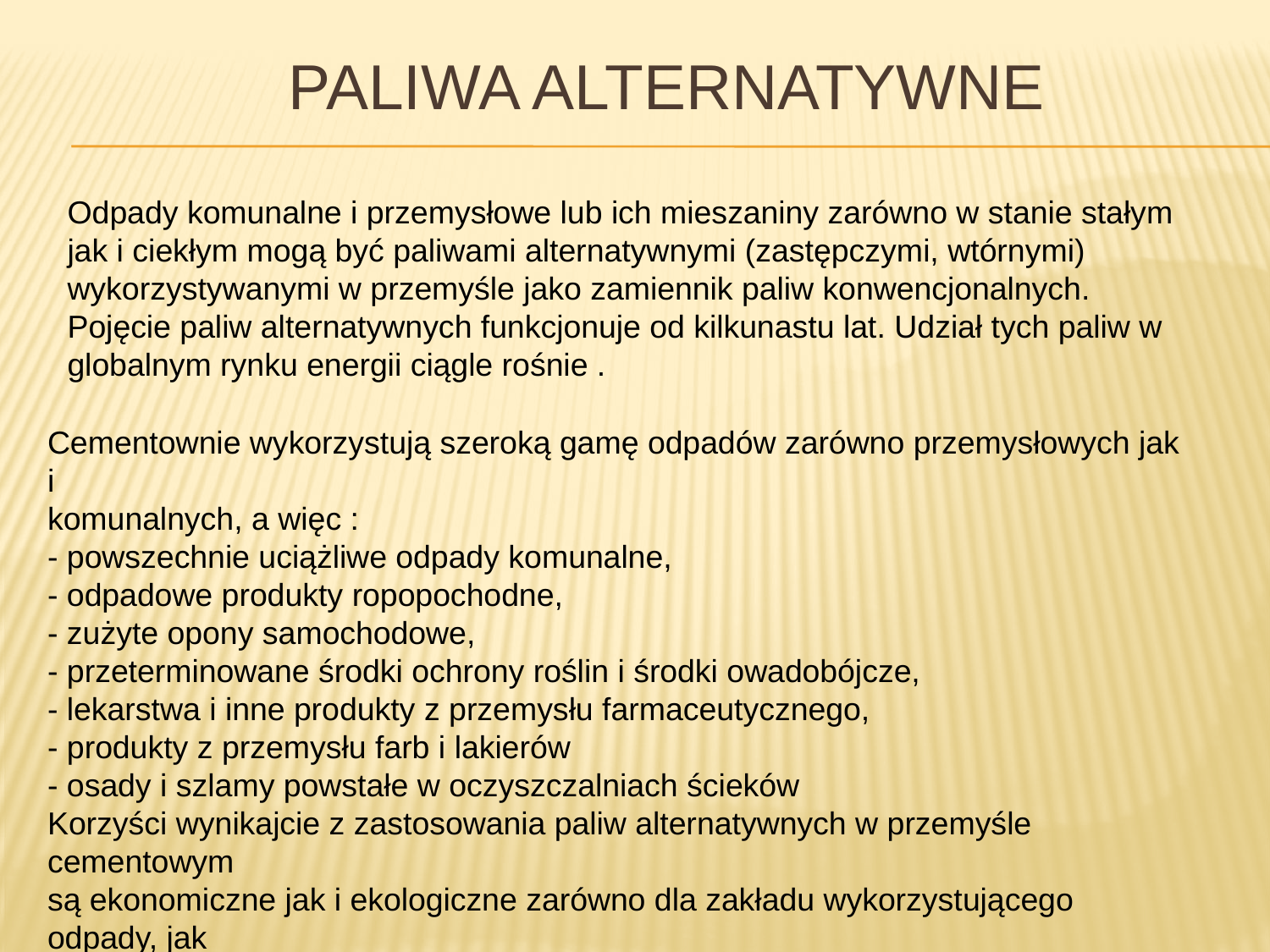

# Paliwa alternatywne
Odpady komunalne i przemysłowe lub ich mieszaniny zarówno w stanie stałym jak i ciekłym mogą być paliwami alternatywnymi (zastępczymi, wtórnymi) wykorzystywanymi w przemyśle jako zamiennik paliw konwencjonalnych. Pojęcie paliw alternatywnych funkcjonuje od kilkunastu lat. Udział tych paliw w globalnym rynku energii ciągle rośnie .
Cementownie wykorzystują szeroką gamę odpadów zarówno przemysłowych jak i
komunalnych, a więc :
- powszechnie uciążliwe odpady komunalne,
- odpadowe produkty ropopochodne,
- zużyte opony samochodowe,
- przeterminowane środki ochrony roślin i środki owadobójcze,
- lekarstwa i inne produkty z przemysłu farmaceutycznego,
- produkty z przemysłu farb i lakierów
- osady i szlamy powstałe w oczyszczalniach ścieków
Korzyści wynikajcie z zastosowania paliw alternatywnych w przemyśle cementowym
są ekonomiczne jak i ekologiczne zarówno dla zakładu wykorzystującego odpady, jak
również dla społeczeństwa.